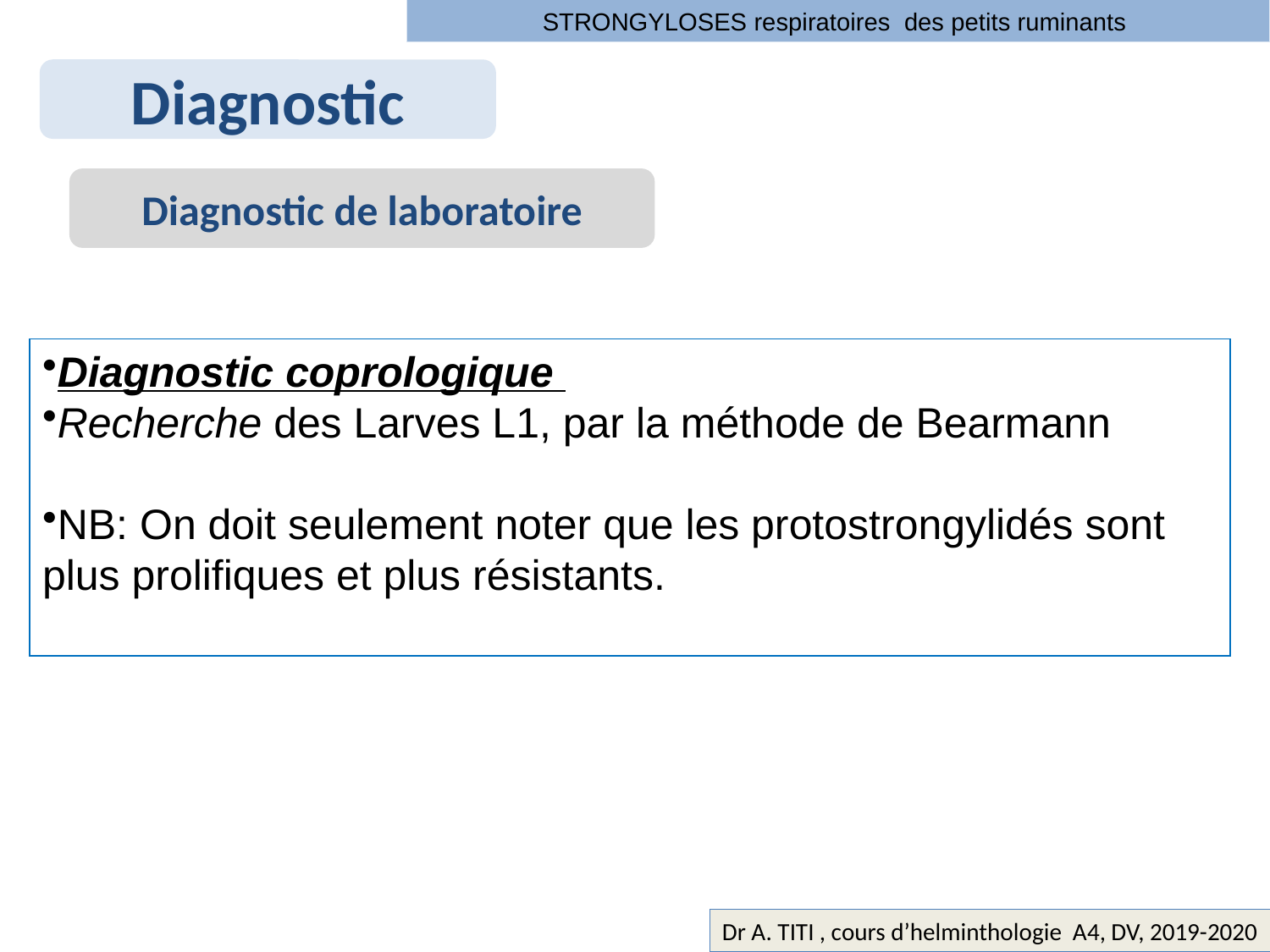

STRONGYLOSES respiratoires  des petits ruminants
Diagnostic
Diagnostic de laboratoire
Diagnostic coprologique
Recherche des Larves L1, par la méthode de Bearmann

NB: On doit seulement noter que les protostrongylidés sont plus prolifiques et plus résistants.

Dr A. TITI , cours d’helminthologie  A4, DV, 2019-2020